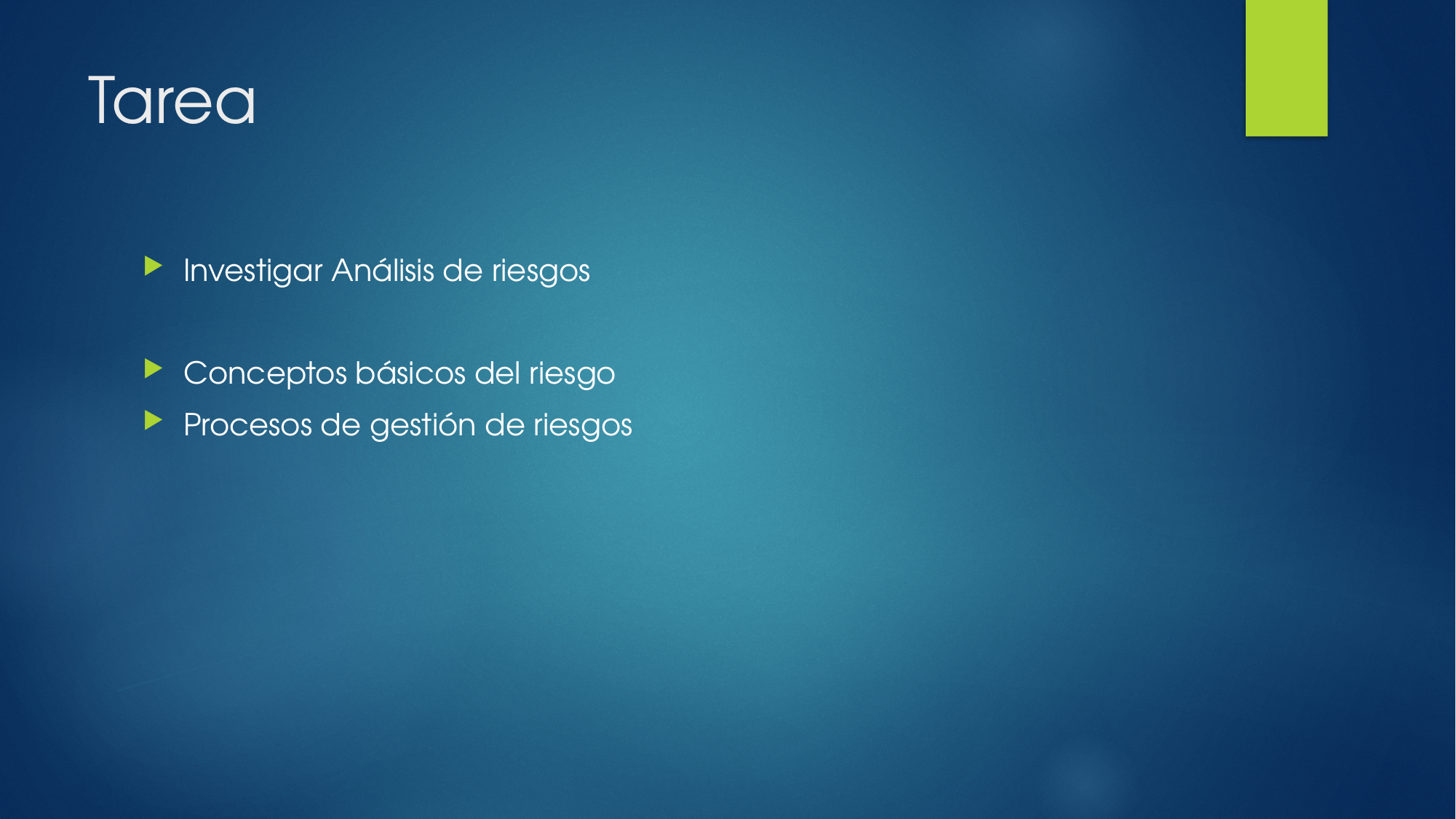

# Tarea
Investigar Análisis de riesgos

Conceptos básicos del riesgo
Procesos de gestión de riesgos